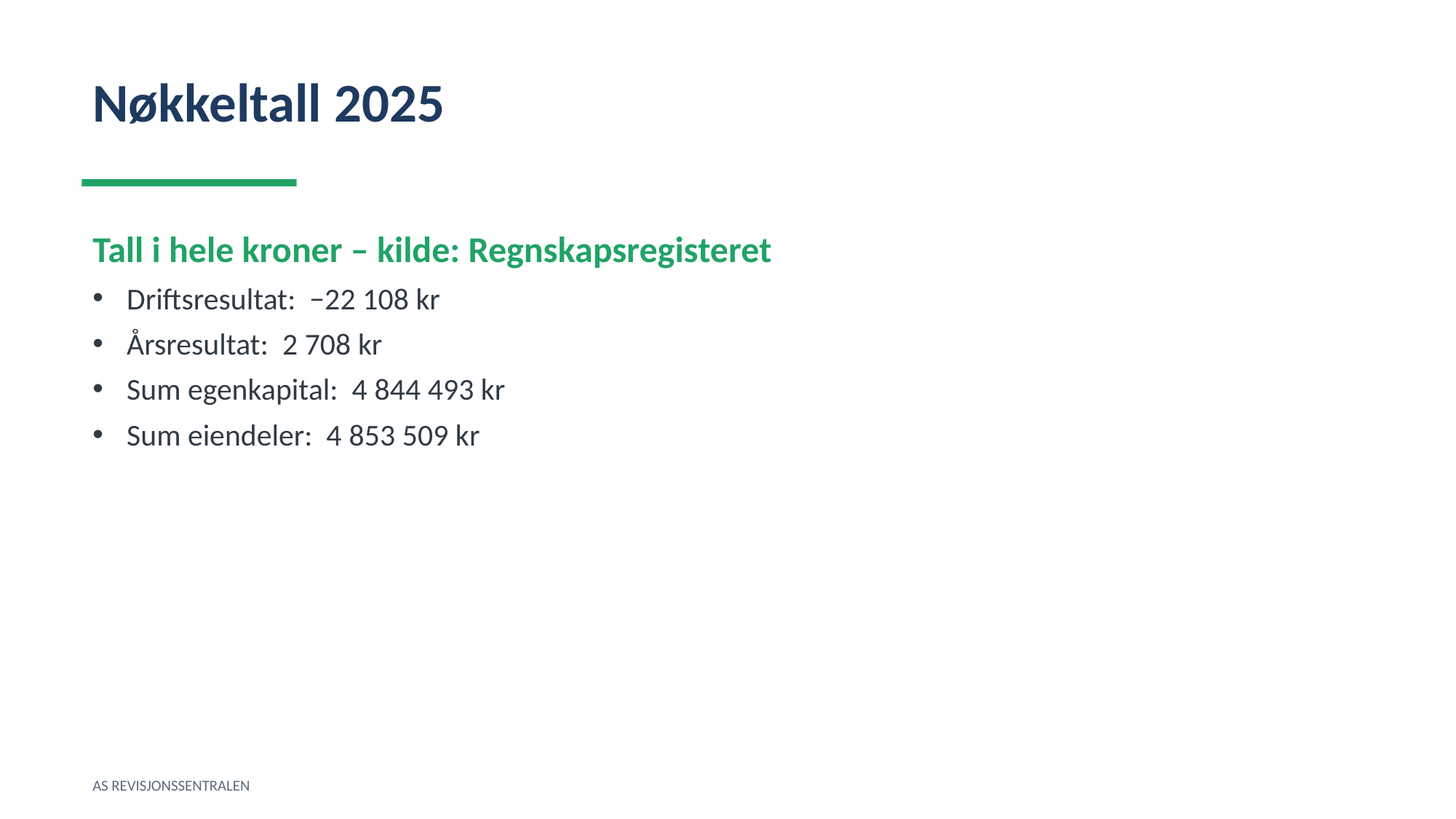

Nøkkeltall 2025

Tall i hele kroner – kilde: Regnskapsregisteret
Driftsresultat:  −22 108 kr
Årsresultat:  2 708 kr
Sum egenkapital:  4 844 493 kr
Sum eiendeler:  4 853 509 kr
AS REVISJONSSENTRALEN